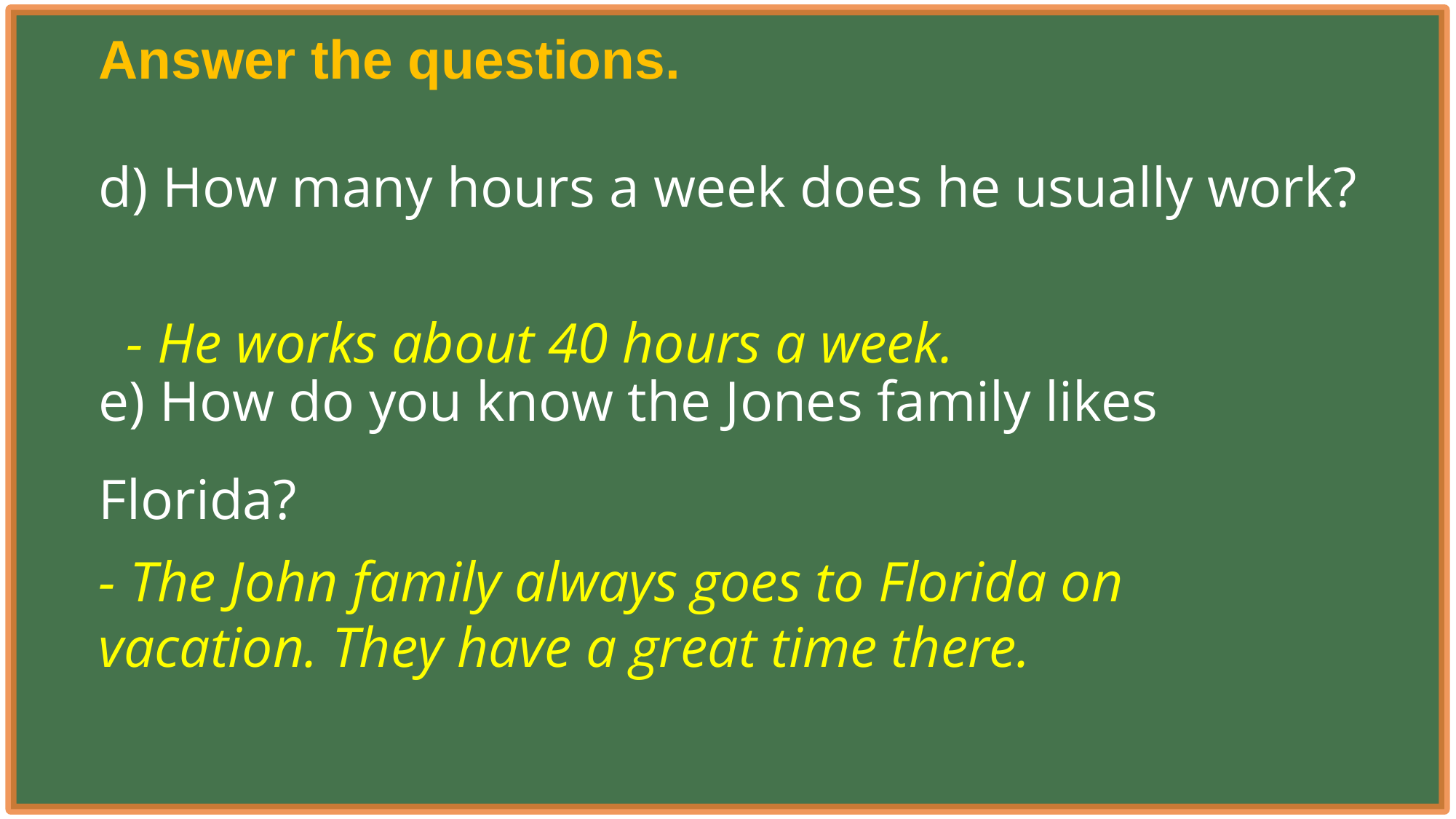

Answer the questions.
d) How many hours a week does he usually work?
- He works about 40 hours a week.
e) How do you know the Jones family likes Florida?
- The John family always goes to Florida on vacation. They have a great time there.